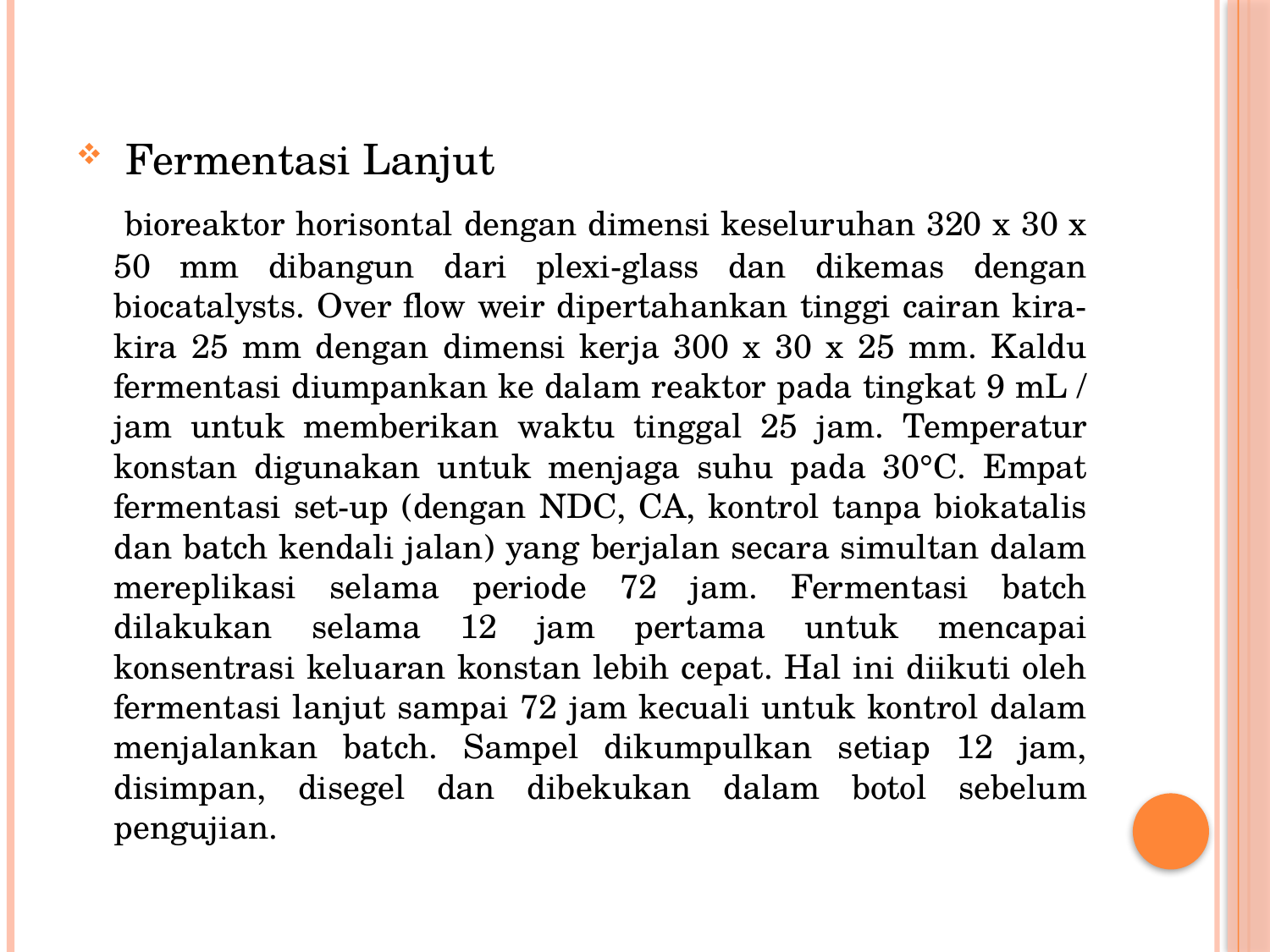

#
 Fermentasi Lanjut
	 bioreaktor horisontal dengan dimensi keseluruhan 320 x 30 x 50 mm dibangun dari plexi-glass dan dikemas dengan biocatalysts. Over flow weir dipertahankan tinggi cairan kira-kira 25 mm dengan dimensi kerja 300 x 30 x 25 mm. Kaldu fermentasi diumpankan ke dalam reaktor pada tingkat 9 mL / jam untuk memberikan waktu tinggal 25 jam. Temperatur konstan digunakan untuk menjaga suhu pada 30°C. Empat fermentasi set-up (dengan NDC, CA, kontrol tanpa biokatalis dan batch kendali jalan) yang berjalan secara simultan dalam mereplikasi selama periode 72 jam. Fermentasi batch dilakukan selama 12 jam pertama untuk mencapai konsentrasi keluaran konstan lebih cepat. Hal ini diikuti oleh fermentasi lanjut sampai 72 jam kecuali untuk kontrol dalam menjalankan batch. Sampel dikumpulkan setiap 12 jam, disimpan, disegel dan dibekukan dalam botol sebelum pengujian.